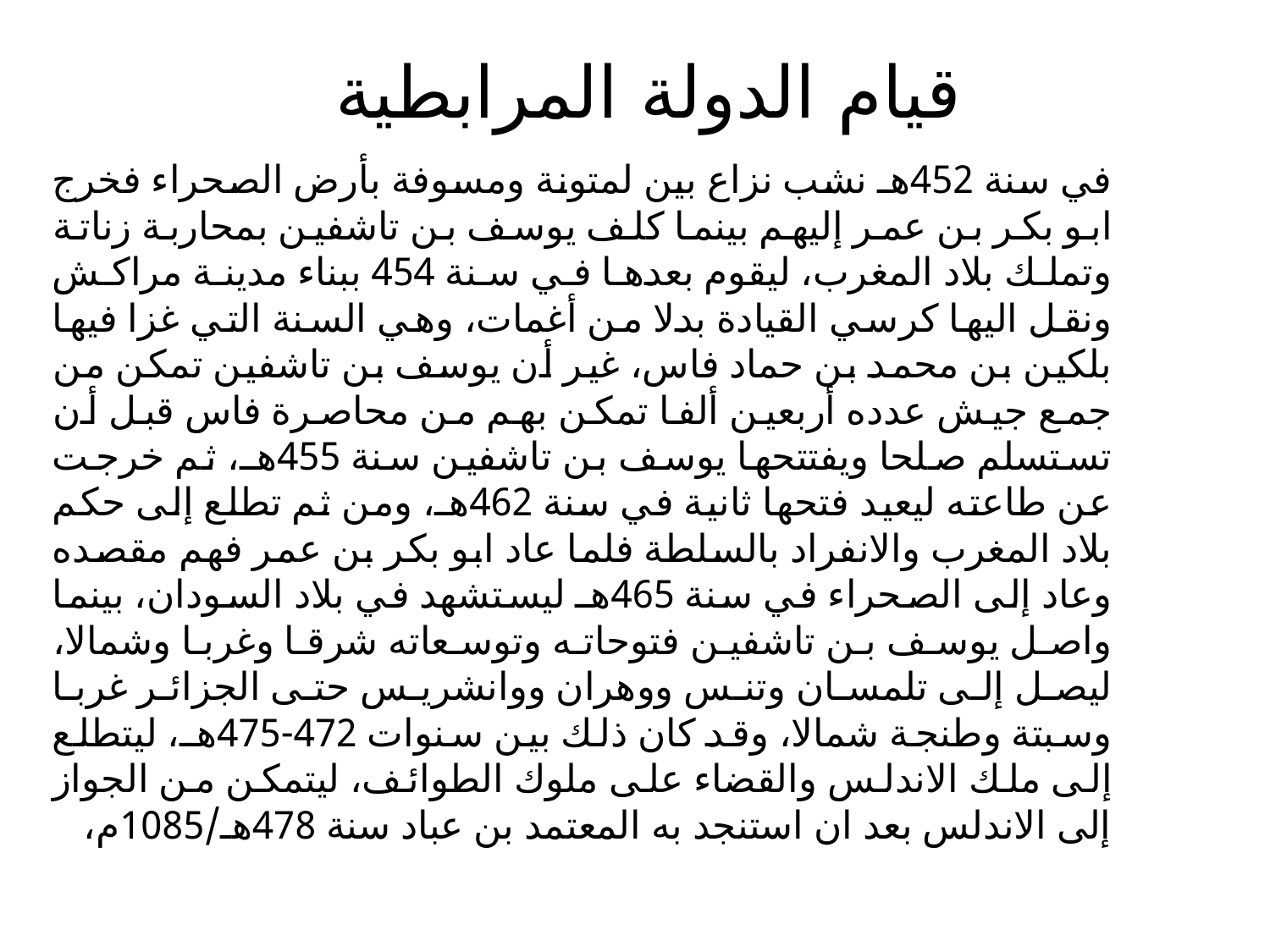

قيام الدولة المرابطية
# في سنة 452هـ نشب نزاع بين لمتونة ومسوفة بأرض الصحراء فخرج ابو بكر بن عمر إليهم بينما كلف يوسف بن تاشفين بمحاربة زناتة وتملك بلاد المغرب، ليقوم بعدها في سنة 454 ببناء مدينة مراكش ونقل اليها كرسي القيادة بدلا من أغمات، وهي السنة التي غزا فيها بلكين بن محمد بن حماد فاس، غير أن يوسف بن تاشفين تمكن من جمع جيش عدده أربعين ألفا تمكن بهم من محاصرة فاس قبل أن تستسلم صلحا ويفتتحها يوسف بن تاشفين سنة 455هـ، ثم خرجت عن طاعته ليعيد فتحها ثانية في سنة 462هـ، ومن ثم تطلع إلى حكم بلاد المغرب والانفراد بالسلطة فلما عاد ابو بكر بن عمر فهم مقصده وعاد إلى الصحراء في سنة 465هـ ليستشهد في بلاد السودان، بينما واصل يوسف بن تاشفين فتوحاته وتوسعاته شرقا وغربا وشمالا، ليصل إلى تلمسان وتنس ووهران ووانشريس حتى الجزائر غربا وسبتة وطنجة شمالا، وقد كان ذلك بين سنوات 472-475هـ، ليتطلع إلى ملك الاندلس والقضاء على ملوك الطوائف، ليتمكن من الجواز إلى الاندلس بعد ان استنجد به المعتمد بن عباد سنة 478هـ/1085م،